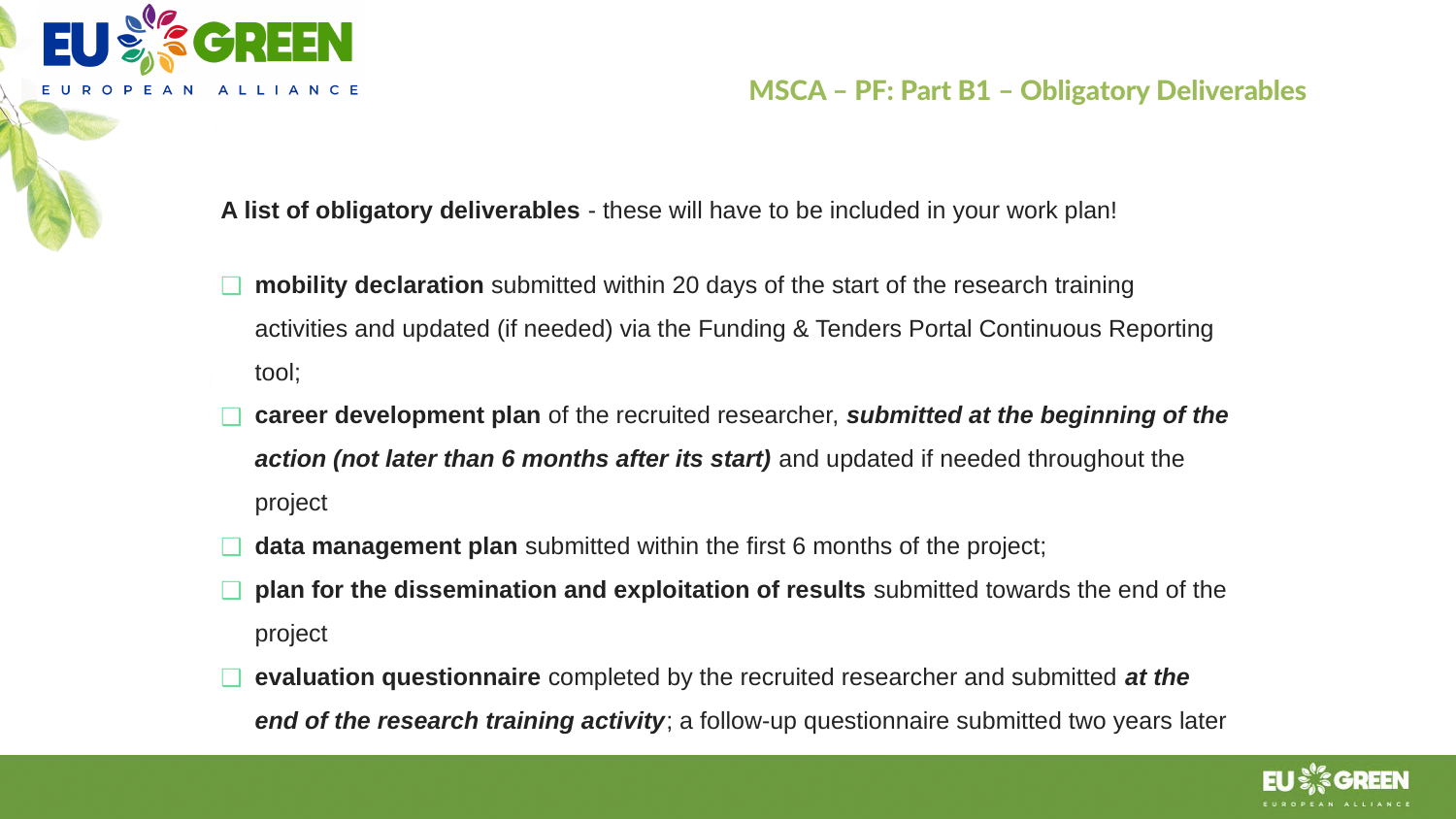

MSCA – PF: Part B1 – Obligatory Deliverables

A list of obligatory deliverables - these will have to be included in your work plan!

mobility declaration submitted within 20 days of the start of the research training activities and updated (if needed) via the Funding & Tenders Portal Continuous Reporting tool;
career development plan of the recruited researcher, submitted at the beginning of the action (not later than 6 months after its start) and updated if needed throughout the project
data management plan submitted within the first 6 months of the project;
plan for the dissemination and exploitation of results submitted towards the end of the project
evaluation questionnaire completed by the recruited researcher and submitted at the end of the research training activity; a follow-up questionnaire submitted two years later